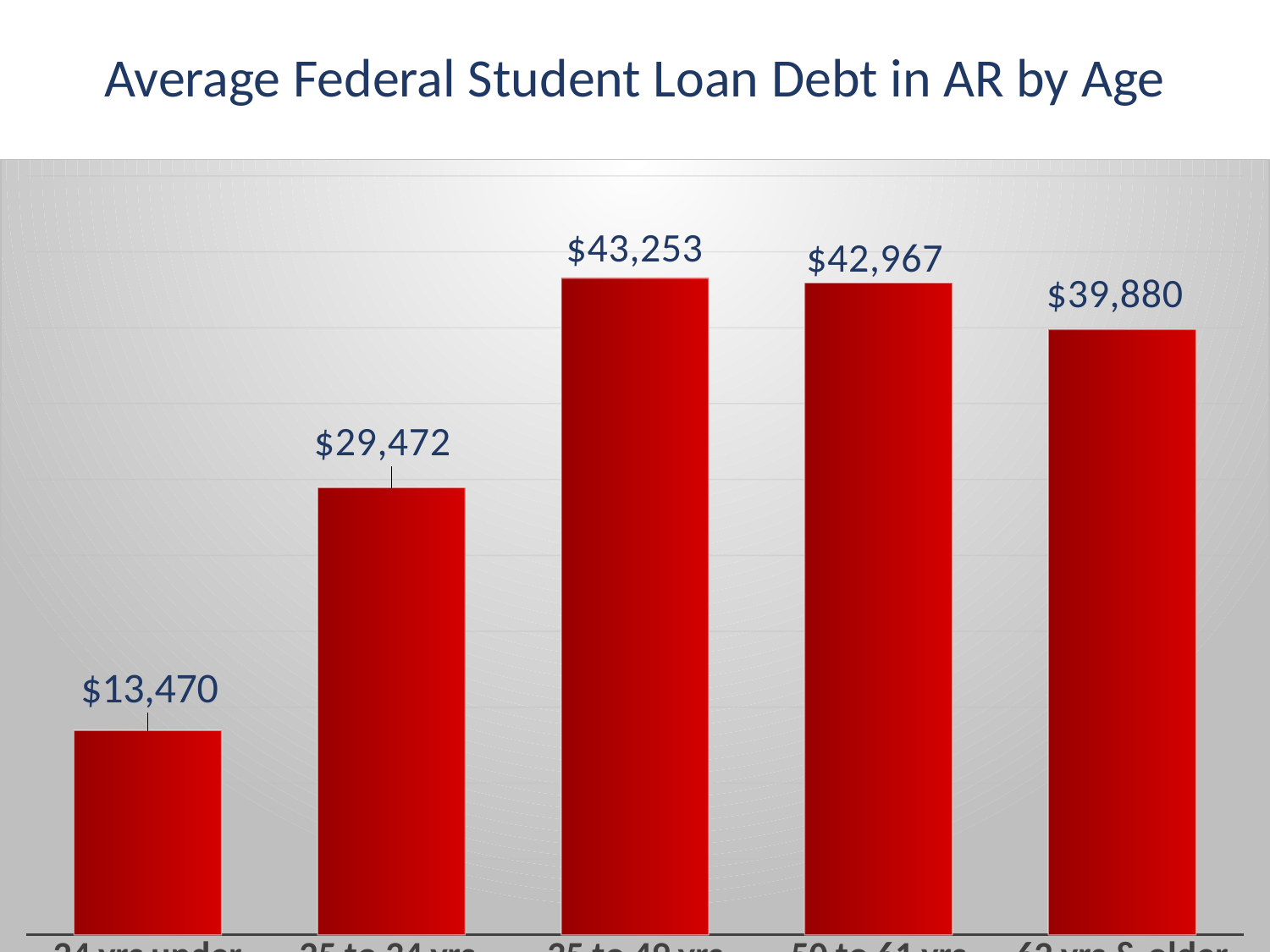

# Average Federal Student Loan Debt in AR by Age

### Chart

| Category | Average Owed |
|---|---|
| 24 yrs under | 13470.0 |
| 25 to 34 yrs  | 29472.0 |
| 35 to 49 yrs | 43253.0 |
| 50 to 61 yrs | 42967.0 |
| 62 yrs & older | 39880.0 |